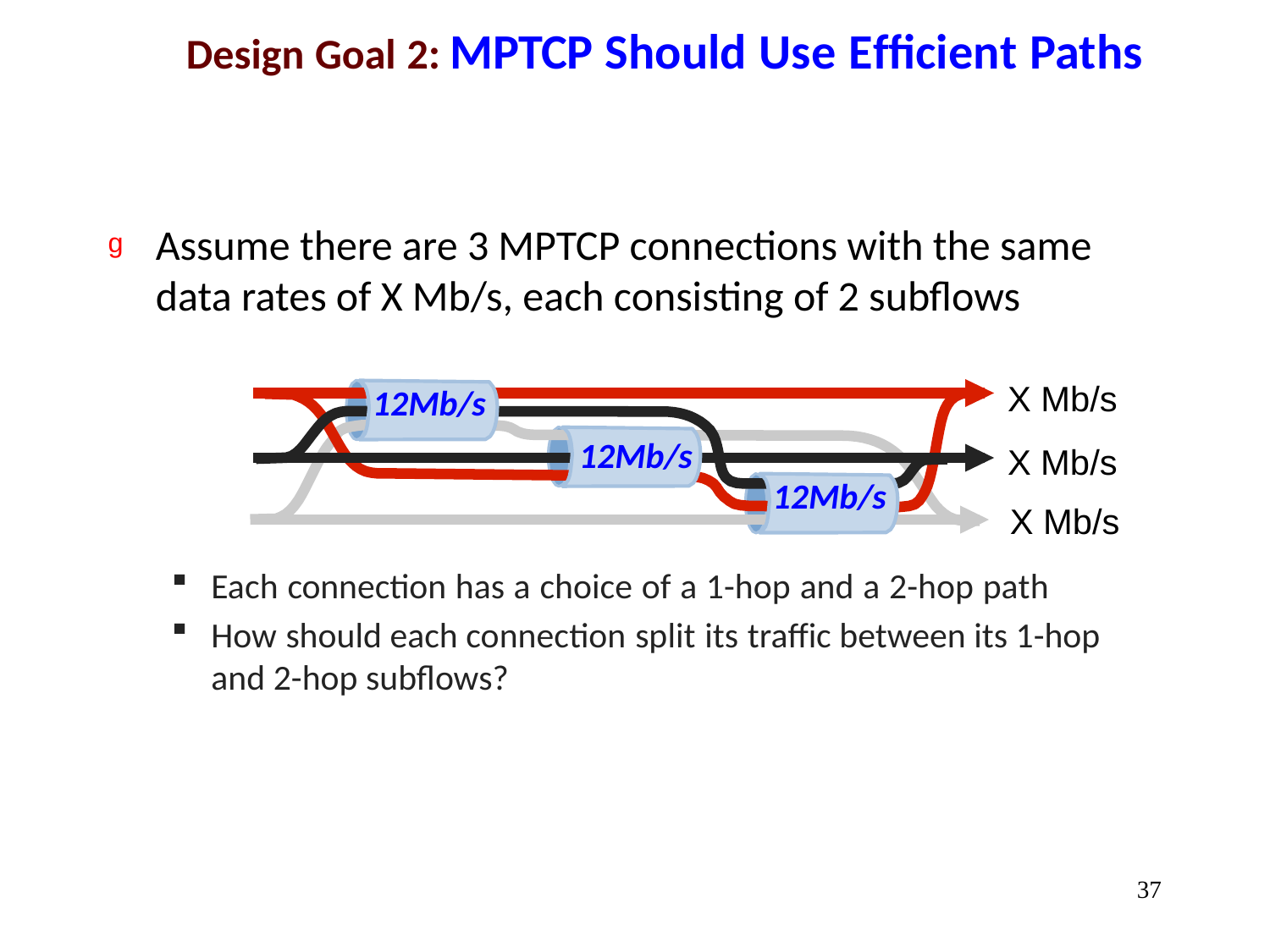

# Design Goal 2: MPTCP Should Use Efﬁcient Paths
Assume there are 3 MPTCP connections with the same data rates of X Mb/s, each consisting of 2 subflows

Each connection has a choice of a 1-hop and a 2-hop path
How should each connection split its traffic between its 1-hop and 2-hop subflows?

X Mb/s

12Mb/s

12Mb/s

X Mb/s

12Mb/s

X Mb/s

37